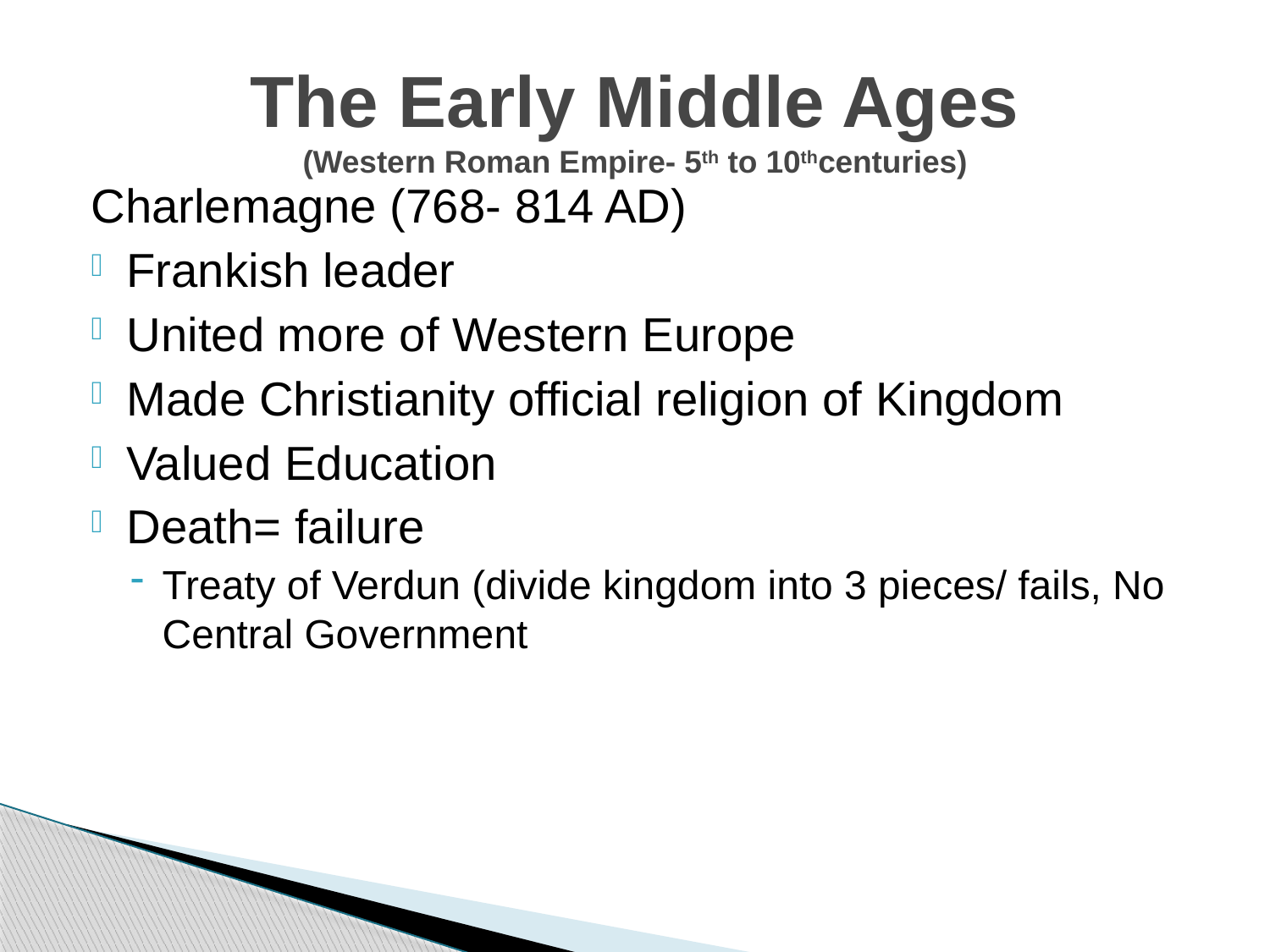

# The Early Middle Ages (Western Roman Empire- 5th to 10thcenturies)
Charlemagne (768- 814 AD)
Frankish leader
United more of Western Europe
Made Christianity official religion of Kingdom
Valued Education
Death= failure
Treaty of Verdun (divide kingdom into 3 pieces/ fails, No Central Government